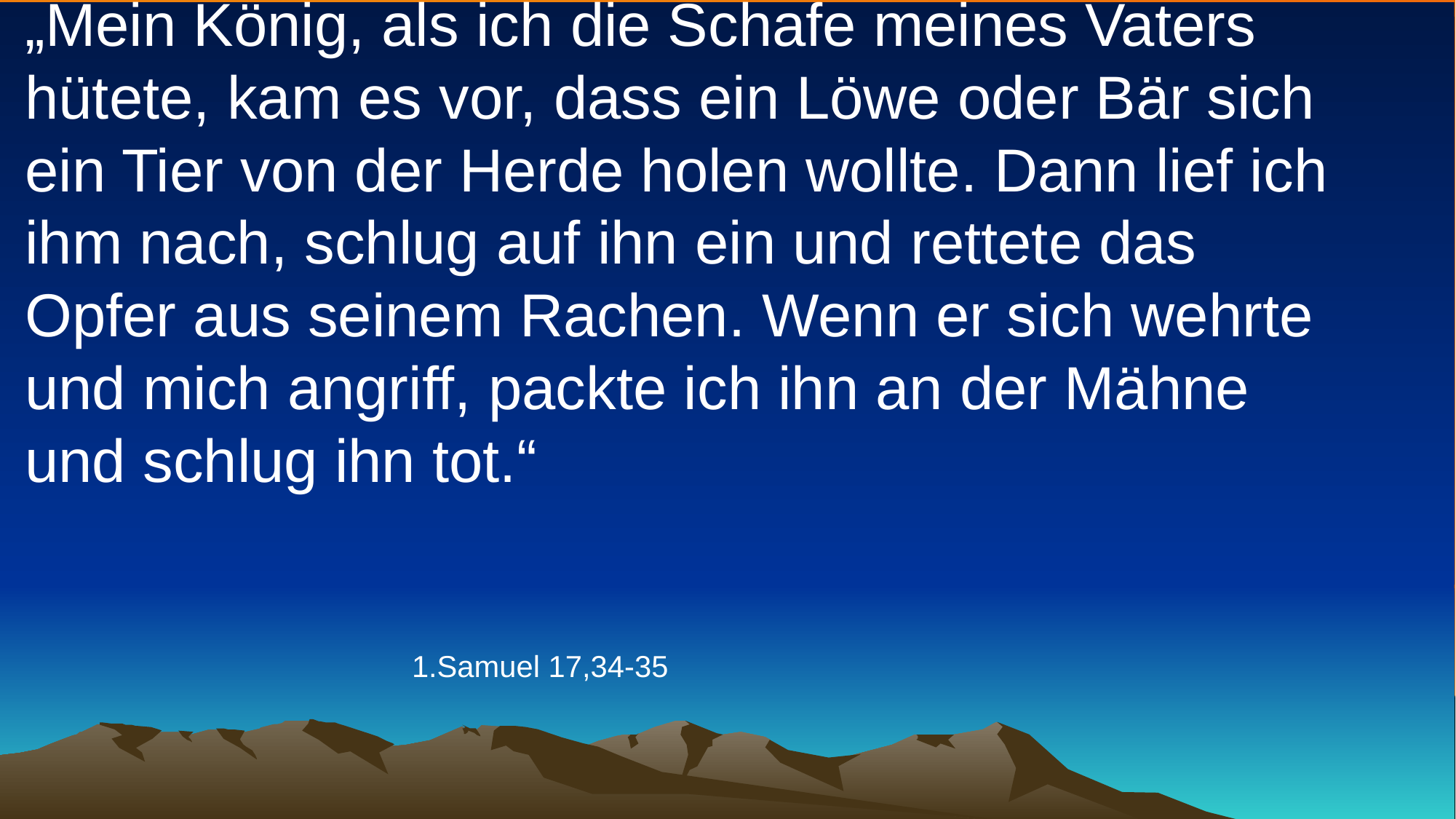

# „Mein König, als ich die Schafe meines Vaters hütete, kam es vor, dass ein Löwe oder Bär sich ein Tier von der Herde holen wollte. Dann lief ich ihm nach, schlug auf ihn ein und rettete das Opfer aus seinem Rachen. Wenn er sich wehrte und mich angriff, packte ich ihn an der Mähne und schlug ihn tot.“
1.Samuel 17,34-35